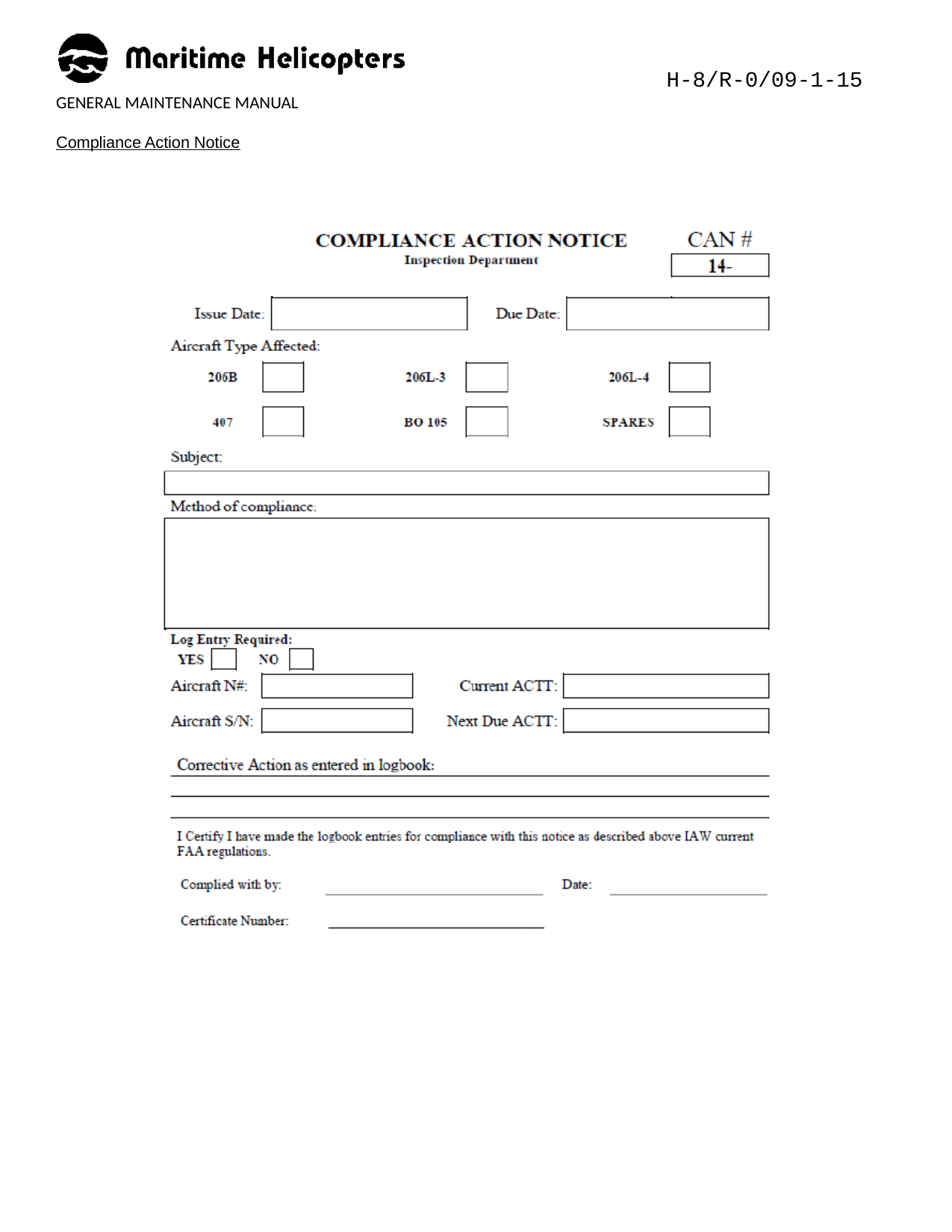

H-8/R-0/09-1-15
GENERAL MAINTENANCE MANUAL

Compliance Action Notice